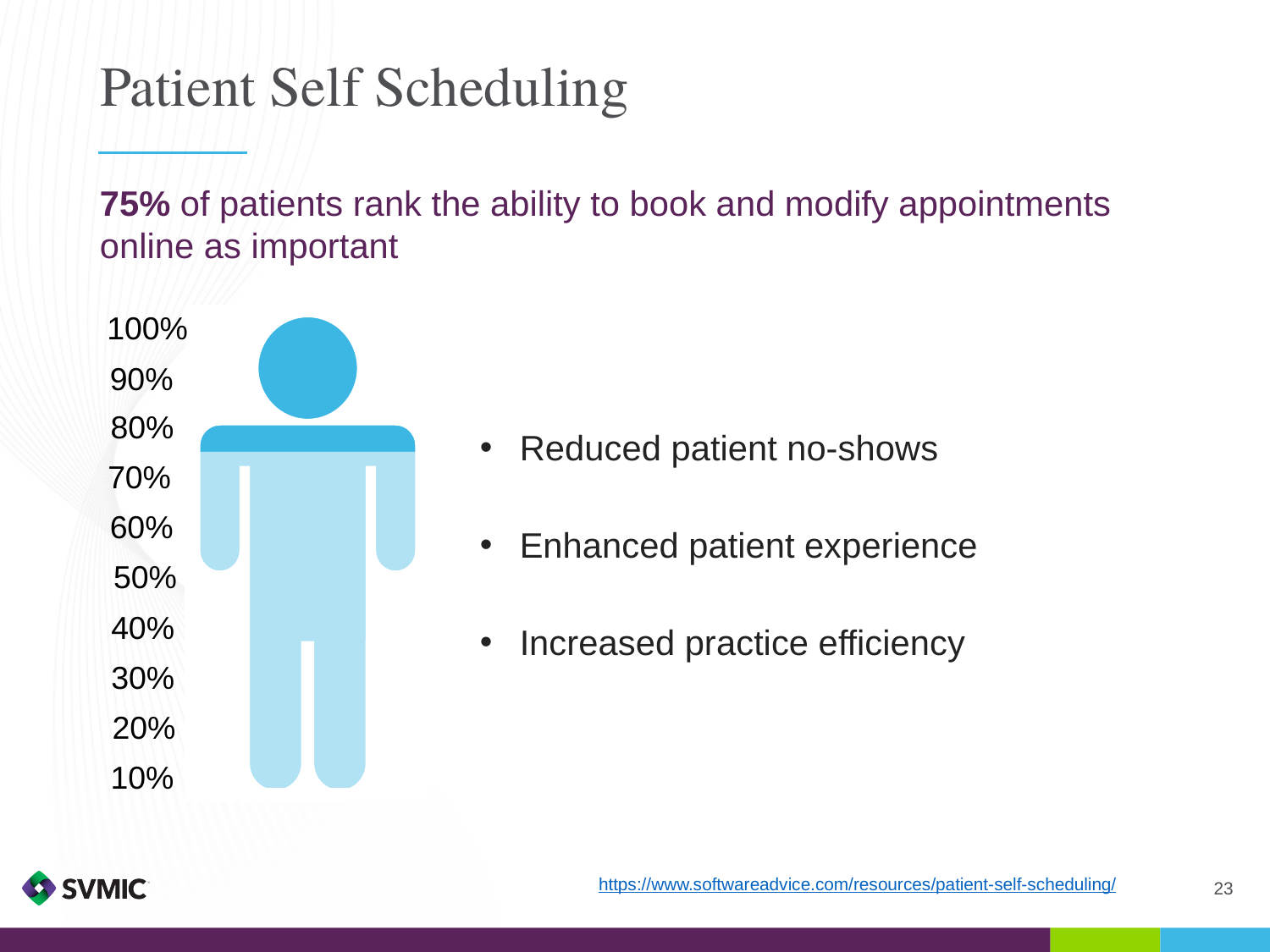

# Patient Self Scheduling
75% of patients rank the ability to book and modify appointments online as important
100%
90%
80%
70%
60%
50%
40%
30%
20%
10%

Reduced patient no-shows
Enhanced patient experience
Increased practice efficiency
https://www.softwareadvice.com/resources/patient-self-scheduling/